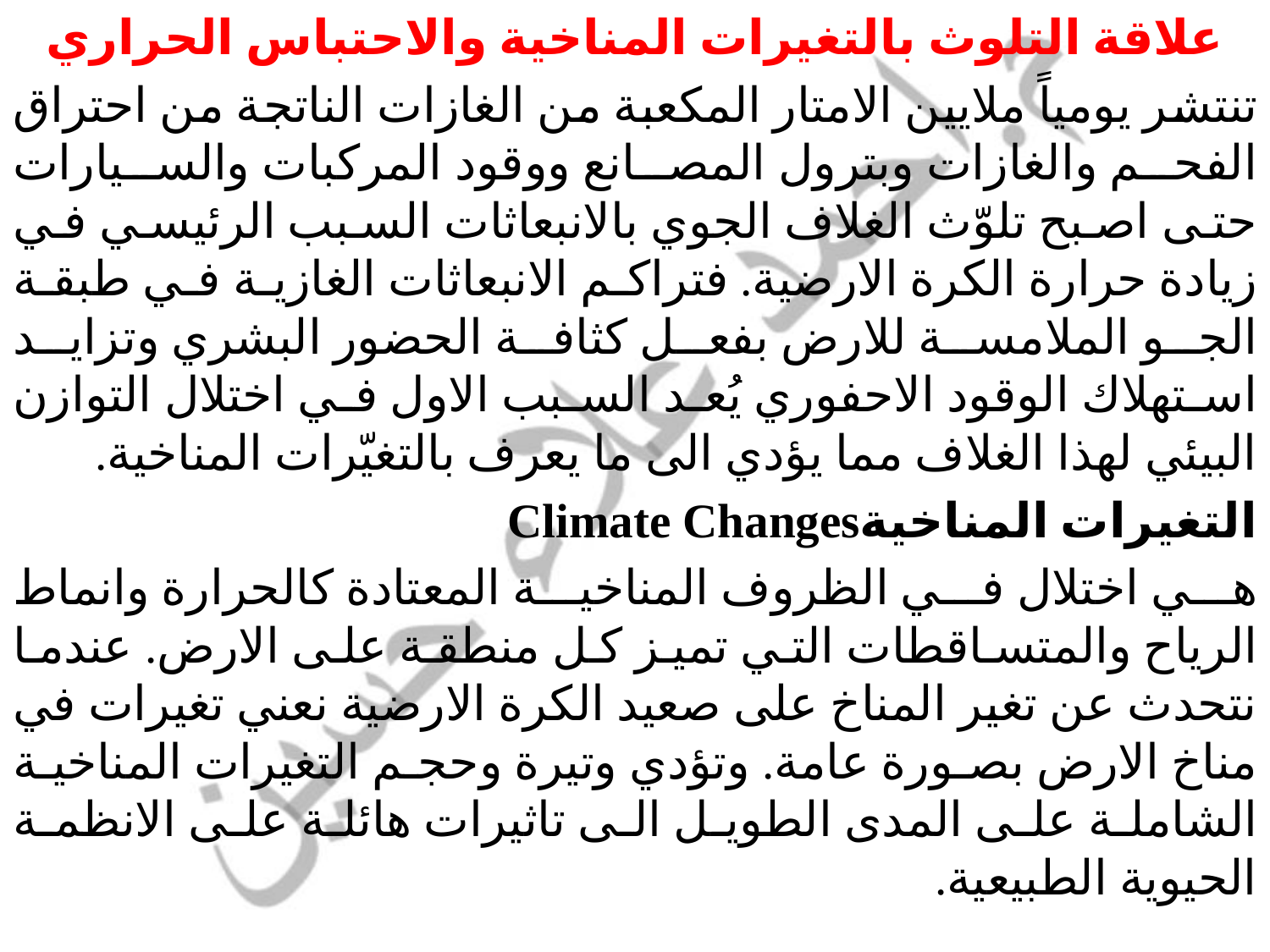

علاقة التلوث بالتغيرات المناخية والاحتباس الحراري
تنتشر يومياً ملايين الامتار المكعبة من الغازات الناتجة من احتراق الفحم والغازات وبترول المصانع ووقود المركبات والسيارات حتى اصبح تلوّث الغلاف الجوي بالانبعاثات السبب الرئيسي في زيادة حرارة الكرة الارضية. فتراكم الانبعاثات الغازية في طبقة الجو الملامسة للارض بفعل كثافة الحضور البشري وتزايد استهلاك الوقود الاحفوري يُعد السبب الاول في اختلال التوازن البيئي لهذا الغلاف مما يؤدي الى ما يعرف بالتغيّرات المناخية.
التغيرات المناخيةClimate Changes
هي اختلال في الظروف المناخية المعتادة كالحرارة وانماط الرياح والمتساقطات التي تميز كل منطقة على الارض. عندما نتحدث عن تغير المناخ على صعيد الكرة الارضية نعني تغيرات في مناخ الارض بصورة عامة. وتؤدي وتيرة وحجم التغيرات المناخية الشاملة على المدى الطويل الى تاثيرات هائلة على الانظمة الحيوية الطبيعية.